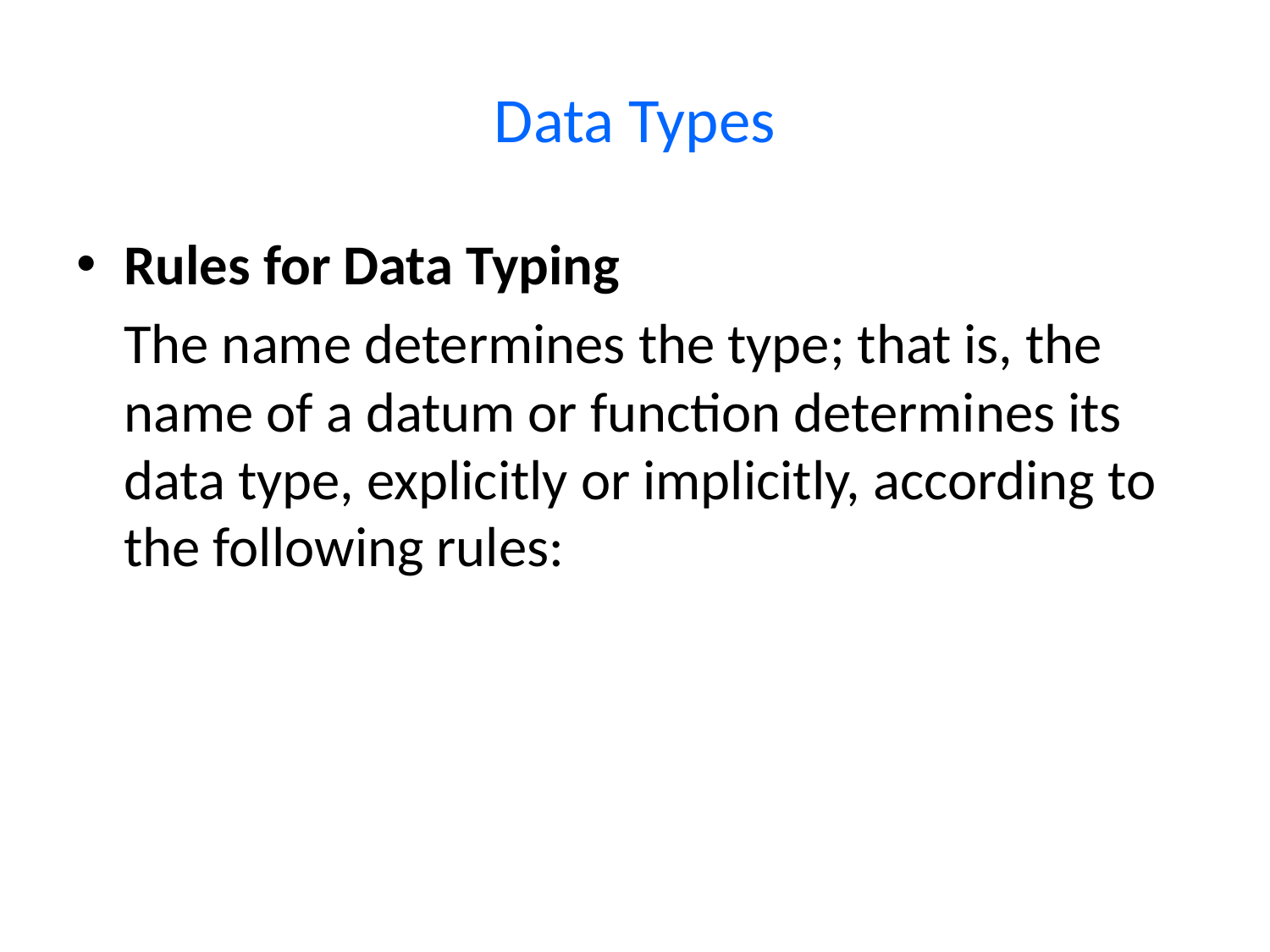

# Data Types
Rules for Data Typing
	The name determines the type; that is, the name of a datum or function determines its data type, explicitly or implicitly, according to the following rules: